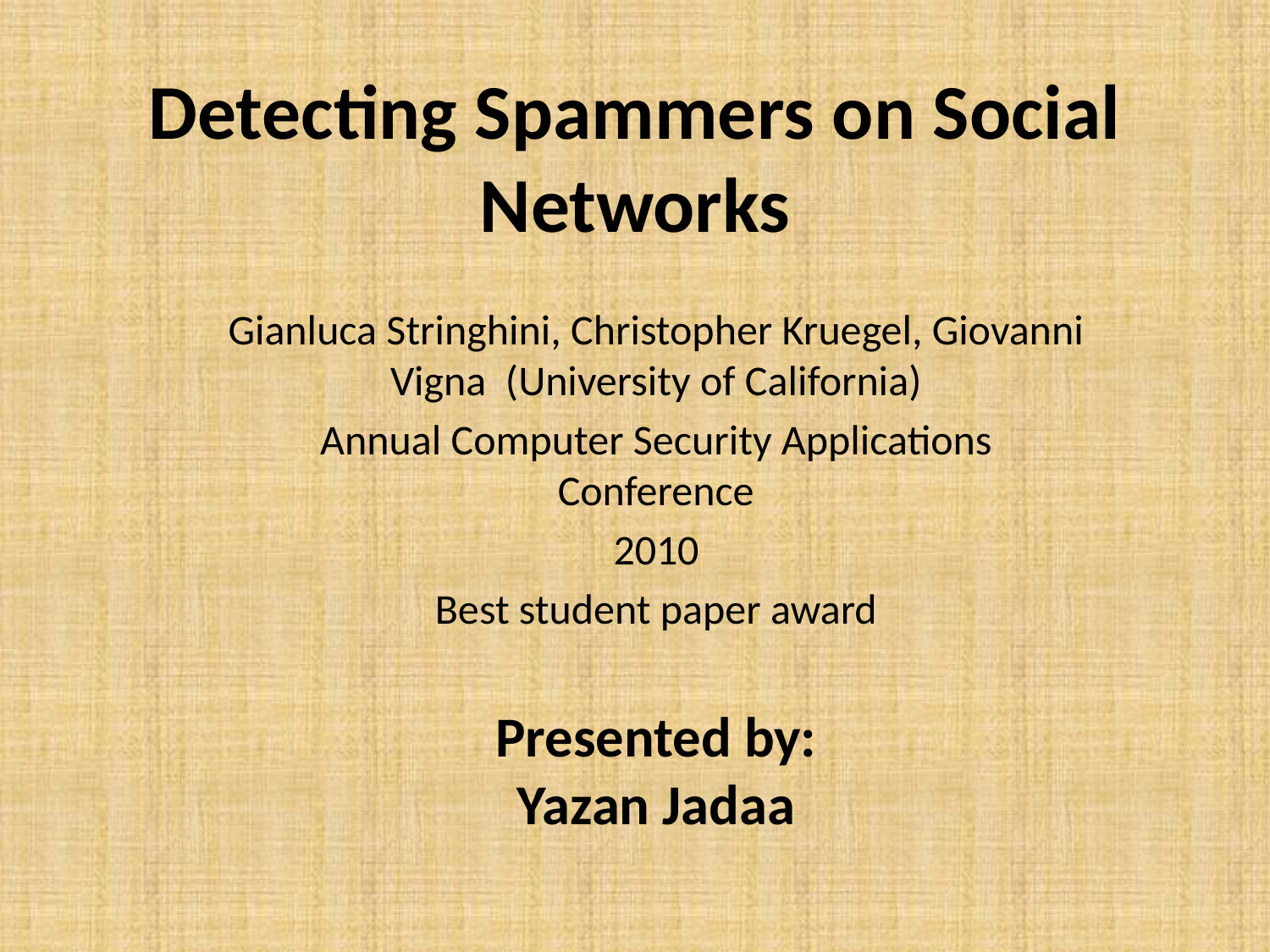

# Detecting Spammers on Social Networks
Gianluca Stringhini, Christopher Kruegel, Giovanni Vigna  (University of California)
Annual Computer Security Applications Conference
2010
Best student paper award
Presented by:
Yazan Jadaa